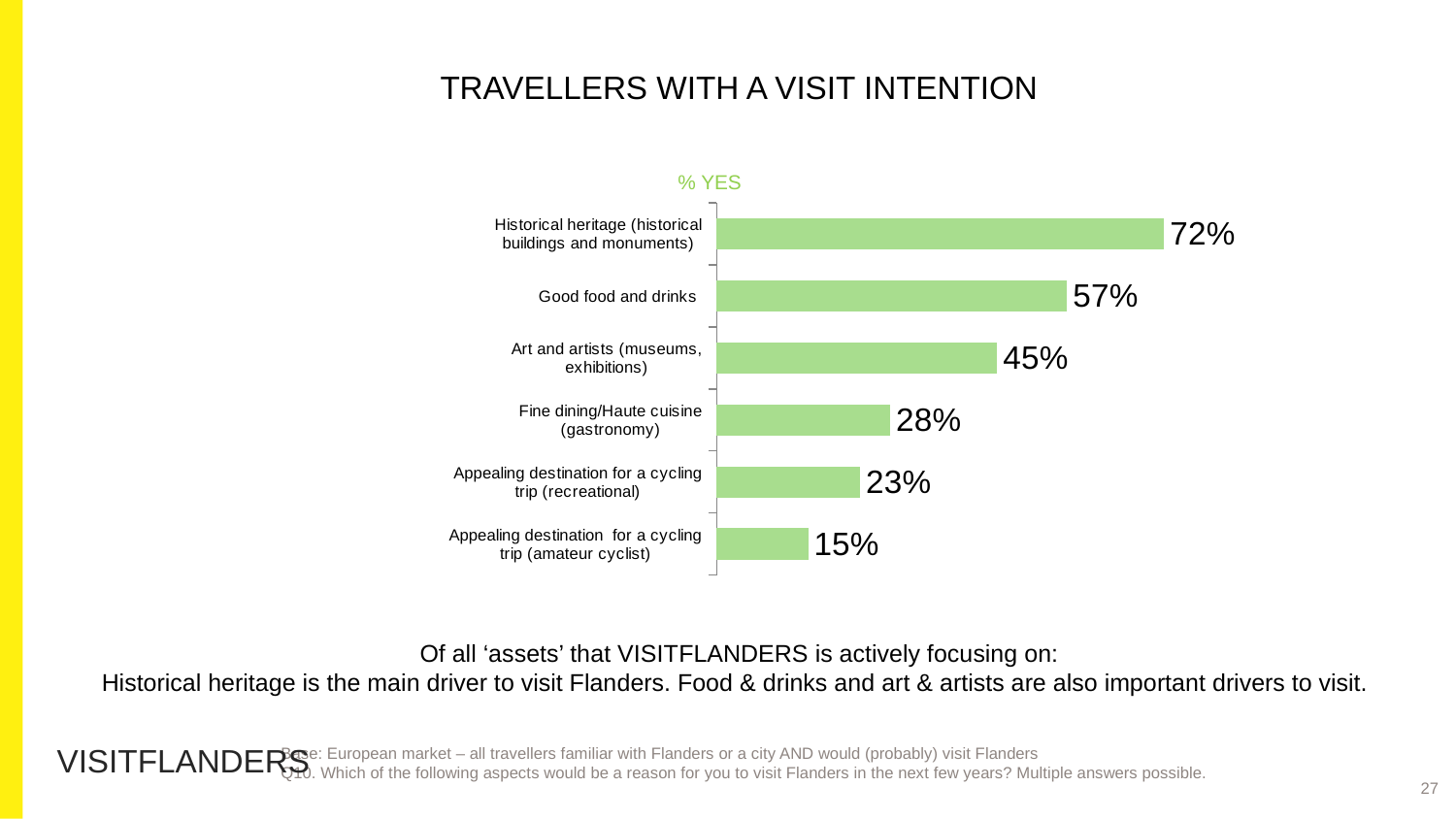

travellers with a visit intention
% Yes

### Chart

| Category | Mature |
|---|---|
| Historical heritage (historical buildings and monuments) | 0.724 |
| Good food and drinks  | 0.567 |
| Art and artists (museums, exhibitions) | 0.454 |
| Fine dining/Haute cuisine (gastronomy) | 0.281 |
| Appealing destination for a cycling trip (recreational) | 0.232 |
| Appealing destination  for a cycling trip (amateur cyclist) | 0.148 |
Of all ‘assets’ that VISITFLANDERS is actively focusing on:
Historical heritage is the main driver to visit Flanders. Food & drinks and art & artists are also important drivers to visit.
VISITFLANDERS
Base: European market – all travellers familiar with Flanders or a city AND would (probably) visit Flanders
Q10. Which of the following aspects would be a reason for you to visit Flanders in the next few years? Multiple answers possible.